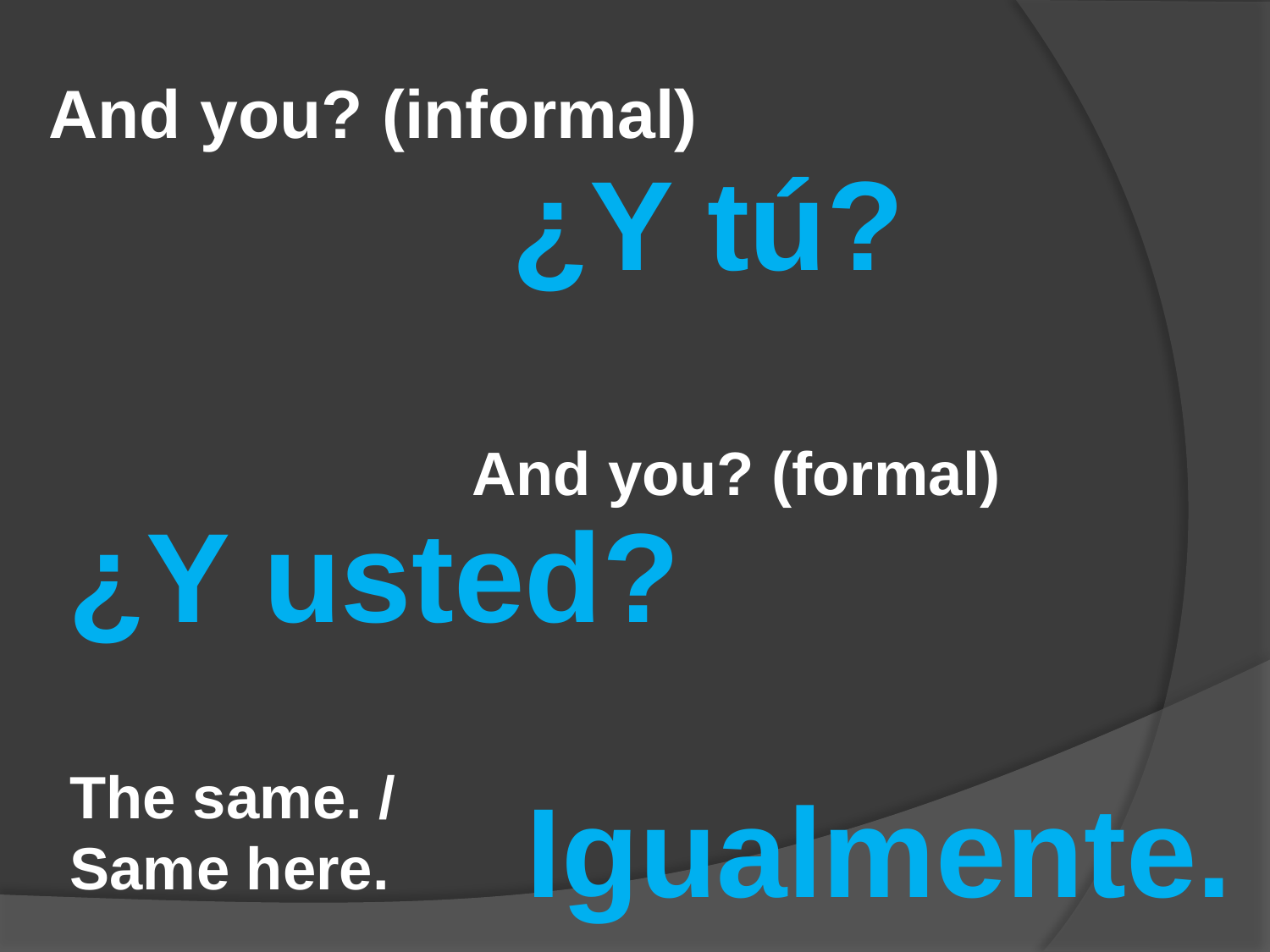

# And you? (informal)
¿Y tú?
And you? (formal)
¿Y usted?
The same. / Same here.
Igualmente.